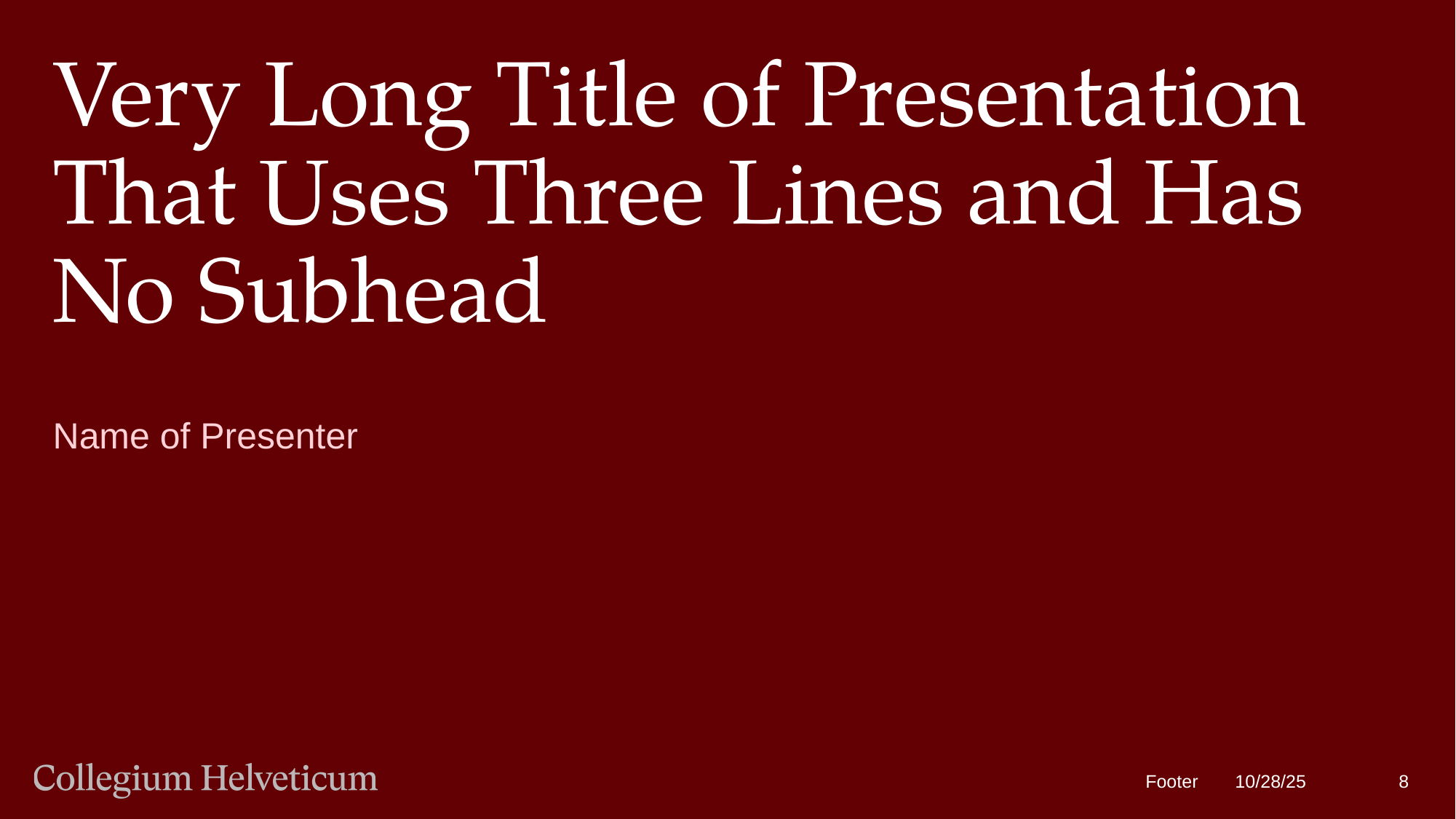

# Very Long Title of Presentation That Uses Three Lines and Has No Subhead
Name of Presenter
Footer
10/28/25
8